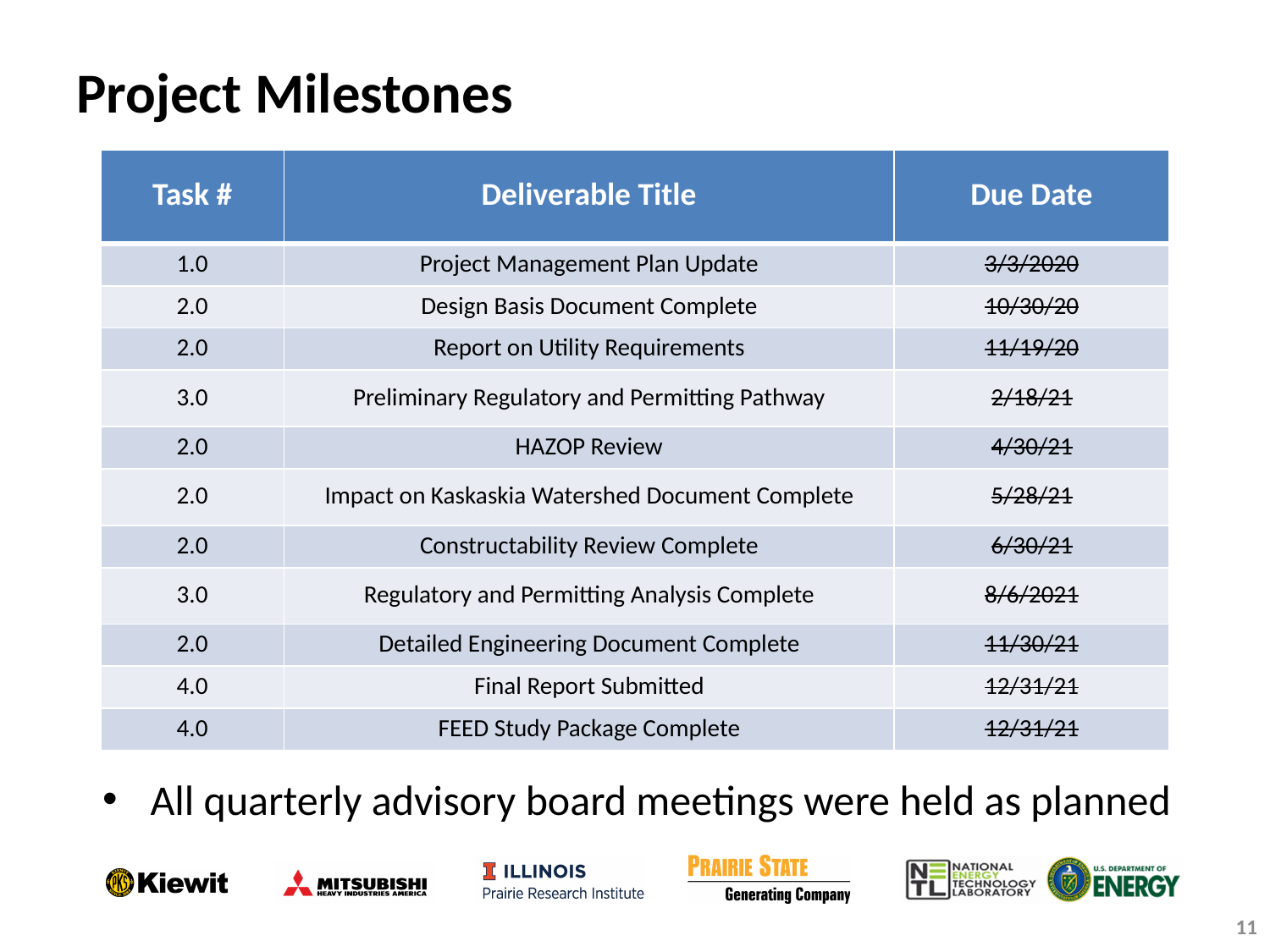

# Project Milestones
| Task # | Deliverable Title | Due Date |
| --- | --- | --- |
| 1.0 | Project Management Plan Update | 3/3/2020 |
| 2.0 | Design Basis Document Complete | 10/30/20 |
| 2.0 | Report on Utility Requirements | 11/19/20 |
| 3.0 | Preliminary Regulatory and Permitting Pathway | 2/18/21 |
| 2.0 | HAZOP Review | 4/30/21 |
| 2.0 | Impact on Kaskaskia Watershed Document Complete | 5/28/21 |
| 2.0 | Constructability Review Complete | 6/30/21 |
| 3.0 | Regulatory and Permitting Analysis Complete | 8/6/2021 |
| 2.0 | Detailed Engineering Document Complete | 11/30/21 |
| 4.0 | Final Report Submitted | 12/31/21 |
| 4.0 | FEED Study Package Complete | 12/31/21 |
All quarterly advisory board meetings were held as planned
11